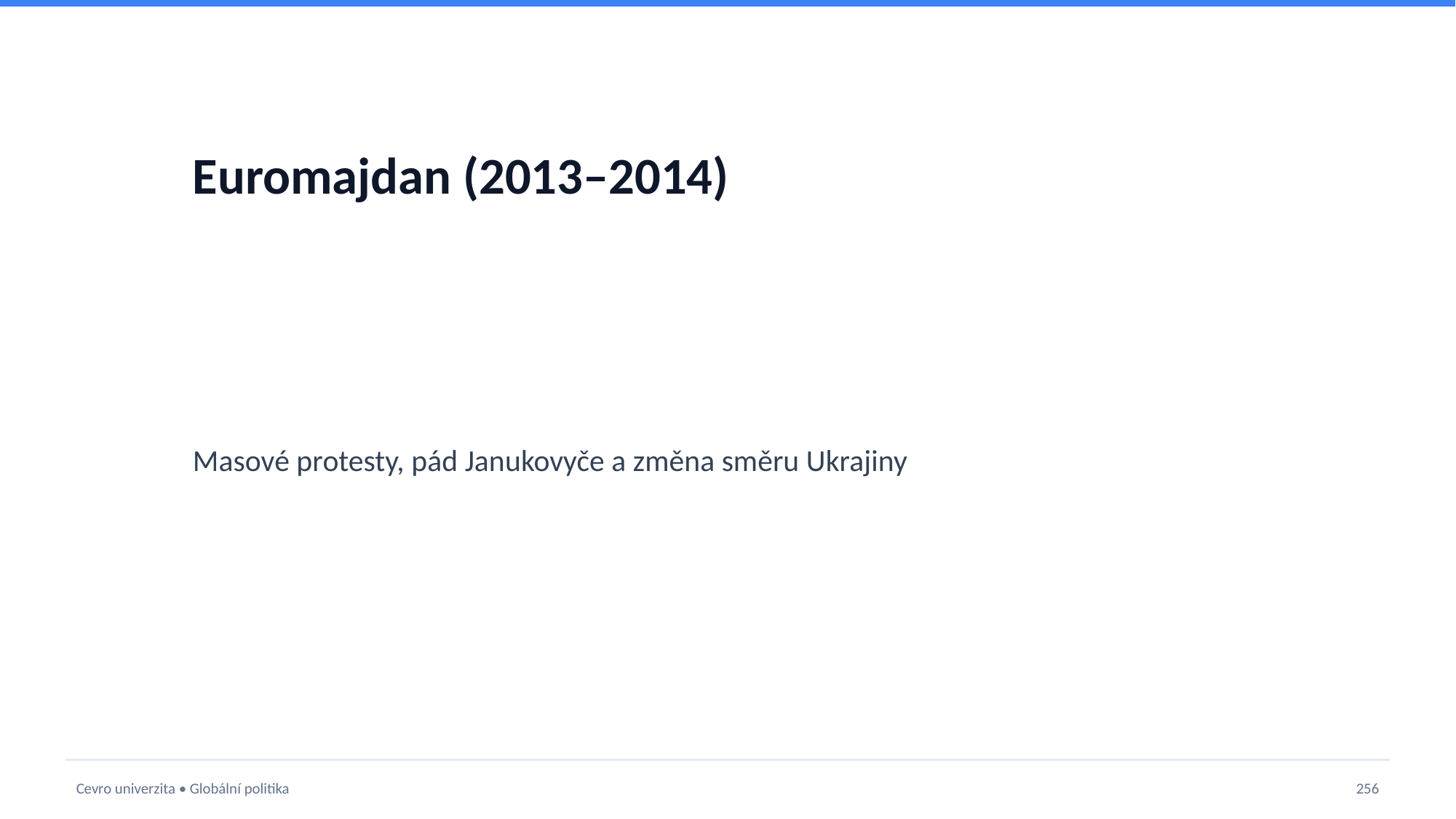

# Euromajdan (2013–2014)
Masové protesty, pád Janukovyče a změna směru Ukrajiny

Cevro univerzita • Globální politika
256